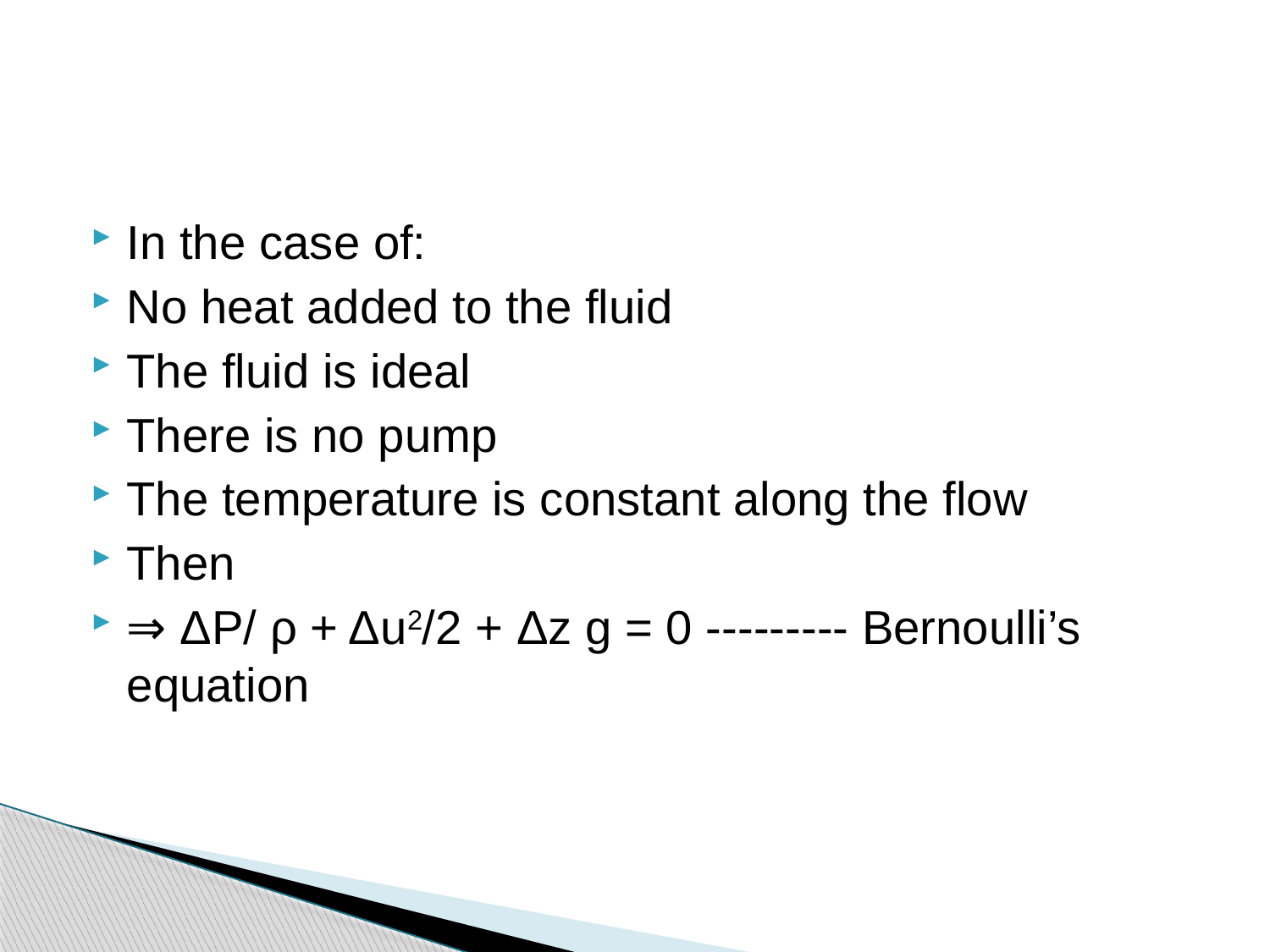

#
In the case of:
No heat added to the fluid
The fluid is ideal
There is no pump
The temperature is constant along the flow
Then
⇒ ΔP/ ρ + Δu2/2 + Δz g = 0 --------- Bernoulli’s equation